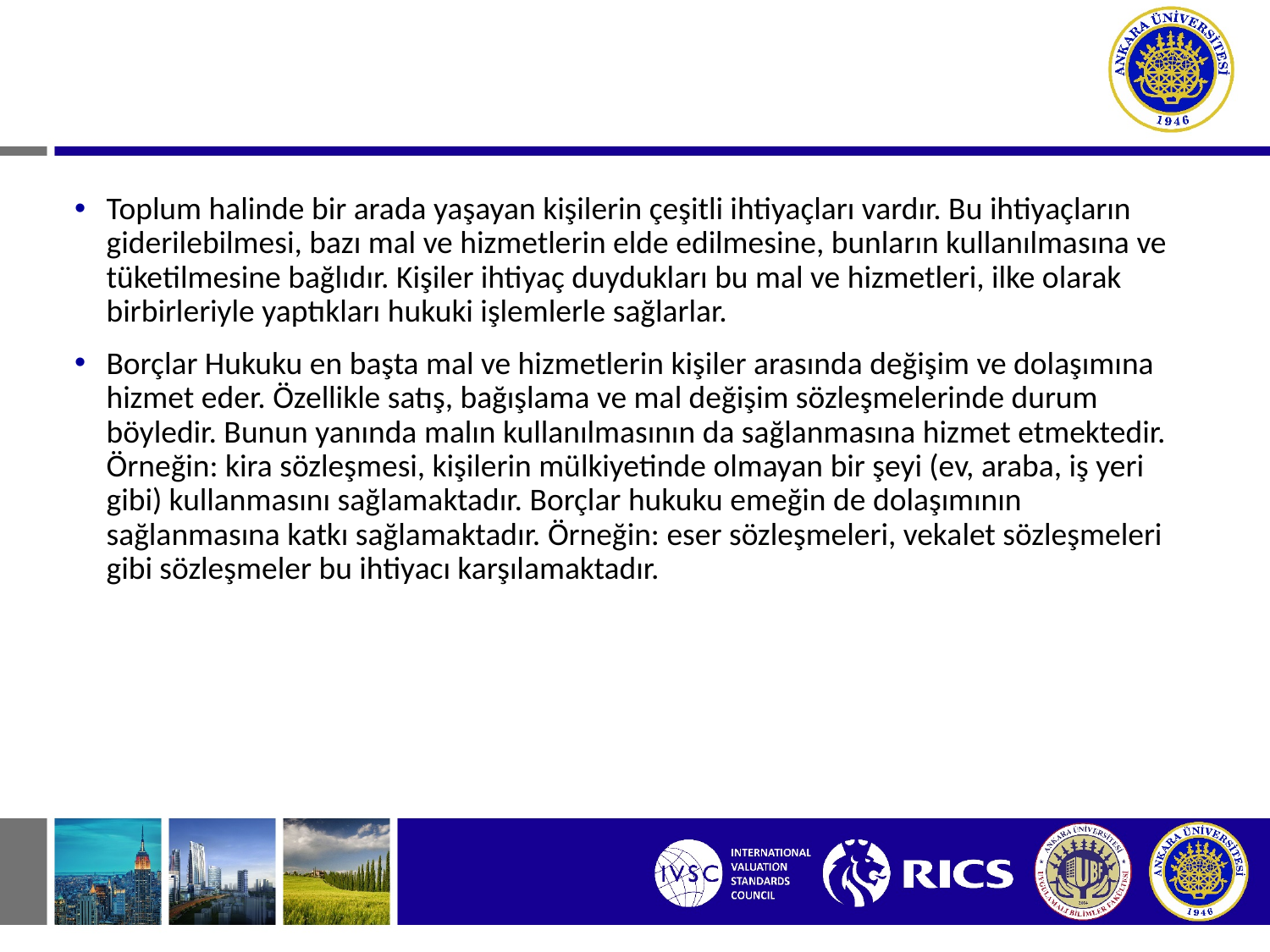

# I. Borçlar Hukukunun Tanımı, Konusu ve Önemi
Toplum halinde bir arada yaşayan kişilerin çeşitli ihtiyaçları vardır. Bu ihtiyaçların giderilebilmesi, bazı mal ve hizmetlerin elde edilmesine, bunların kullanılmasına ve tüketilmesine bağlıdır. Kişiler ihtiyaç duydukları bu mal ve hizmetleri, ilke olarak birbirleriyle yaptıkları hukuki işlemlerle sağlarlar.
Borçlar Hukuku en başta mal ve hizmetlerin kişiler arasında değişim ve dolaşımına hizmet eder. Özellikle satış, bağışlama ve mal değişim sözleşmelerinde durum böyledir. Bunun yanında malın kullanılmasının da sağlanmasına hizmet etmektedir. Örneğin: kira sözleşmesi, kişilerin mülkiyetinde olmayan bir şeyi (ev, araba, iş yeri gibi) kullanmasını sağlamaktadır. Borçlar hukuku emeğin de dolaşımının sağlanmasına katkı sağlamaktadır. Örneğin: eser sözleşmeleri, vekalet sözleşmeleri gibi sözleşmeler bu ihtiyacı karşılamaktadır.